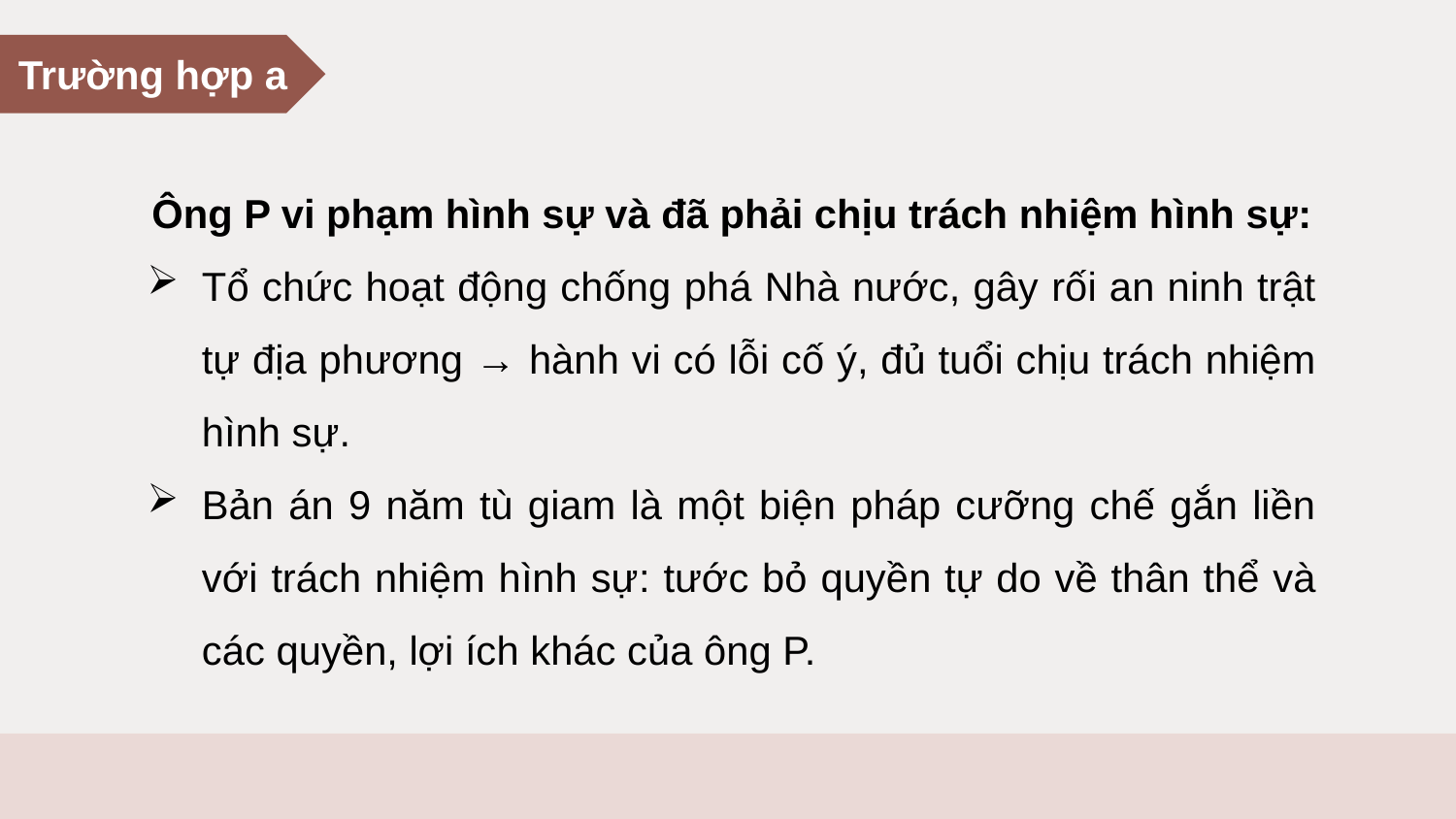

Trường hợp a
Ông P vi phạm hình sự và đã phải chịu trách nhiệm hình sự:
Tổ chức hoạt động chống phá Nhà nước, gây rối an ninh trật tự địa phương → hành vi có lỗi cố ý, đủ tuổi chịu trách nhiệm hình sự.
Bản án 9 năm tù giam là một biện pháp cưỡng chế gắn liền với trách nhiệm hình sự: tước bỏ quyền tự do về thân thể và các quyền, lợi ích khác của ông P.